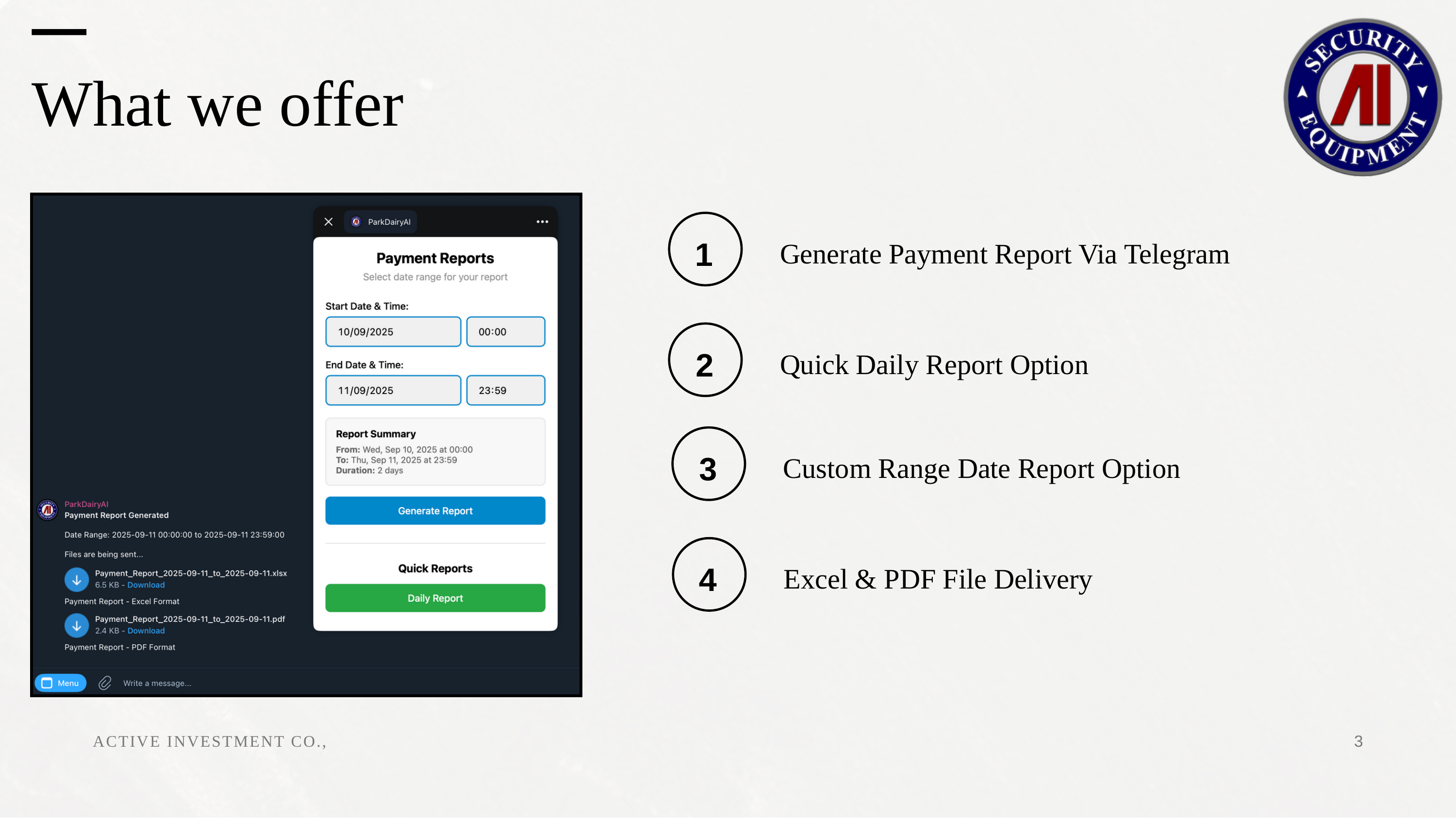

What we offer

1
Generate Payment Report Via Telegram

2
Quick Daily Report Option

3
Custom Range Date Report Option

4
Excel & PDF File Delivery
ACTIVE INVESTMENT CO., LTD
3